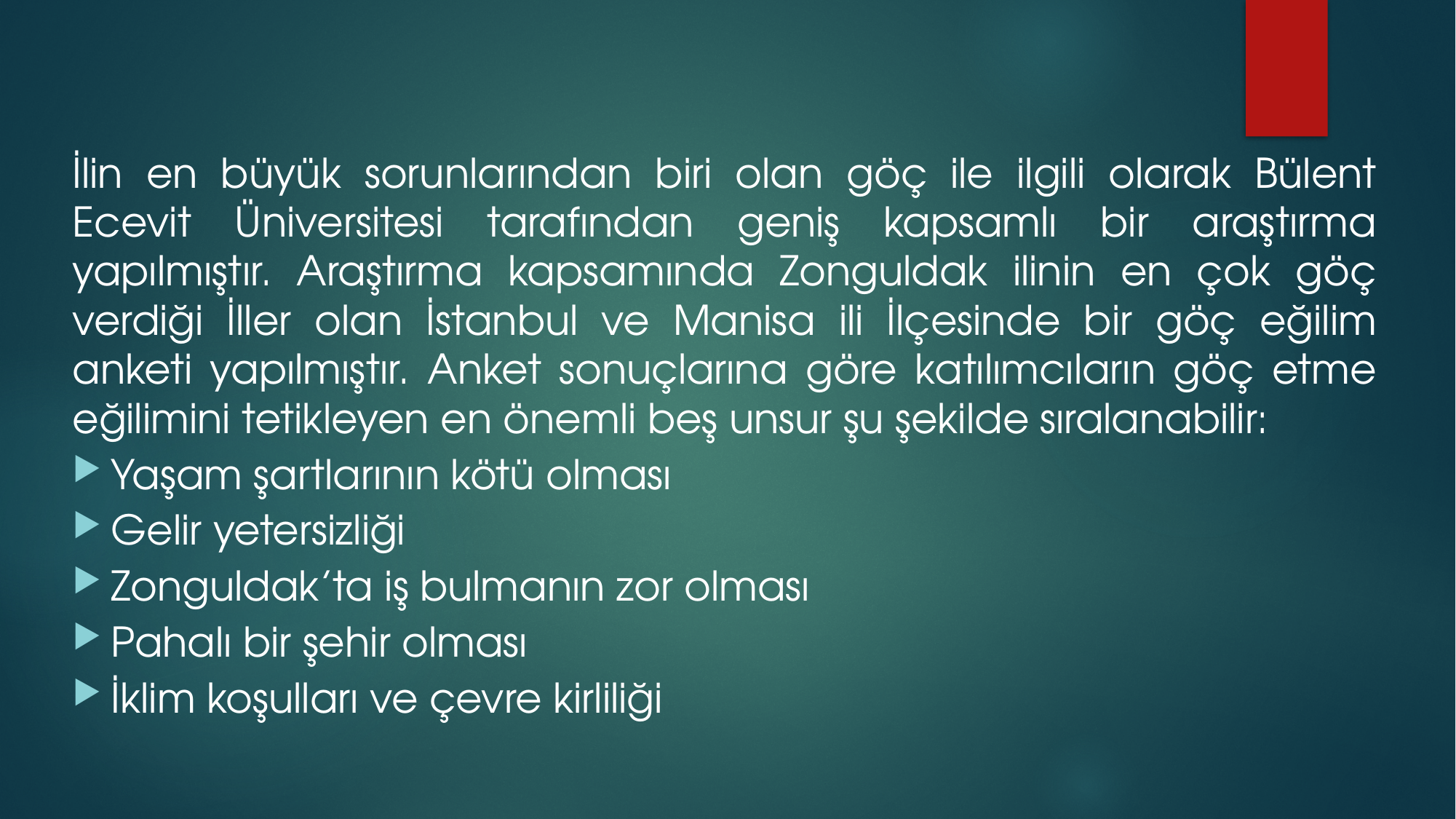

İlin en büyük sorunlarından biri olan göç ile ilgili olarak Bülent Ecevit Üniversitesi tarafından geniş kapsamlı bir araştırma yapılmıştır. Araştırma kapsamında Zonguldak ilinin en çok göç verdiği İller olan İstanbul ve Manisa ili İlçesinde bir göç eğilim anketi yapılmıştır. Anket sonuçlarına göre katılımcıların göç etme eğilimini tetikleyen en önemli beş unsur şu şekilde sıralanabilir:
Yaşam şartlarının kötü olması
Gelir yetersizliği
Zonguldak’ta iş bulmanın zor olması
Pahalı bir şehir olması
İklim koşulları ve çevre kirliliği